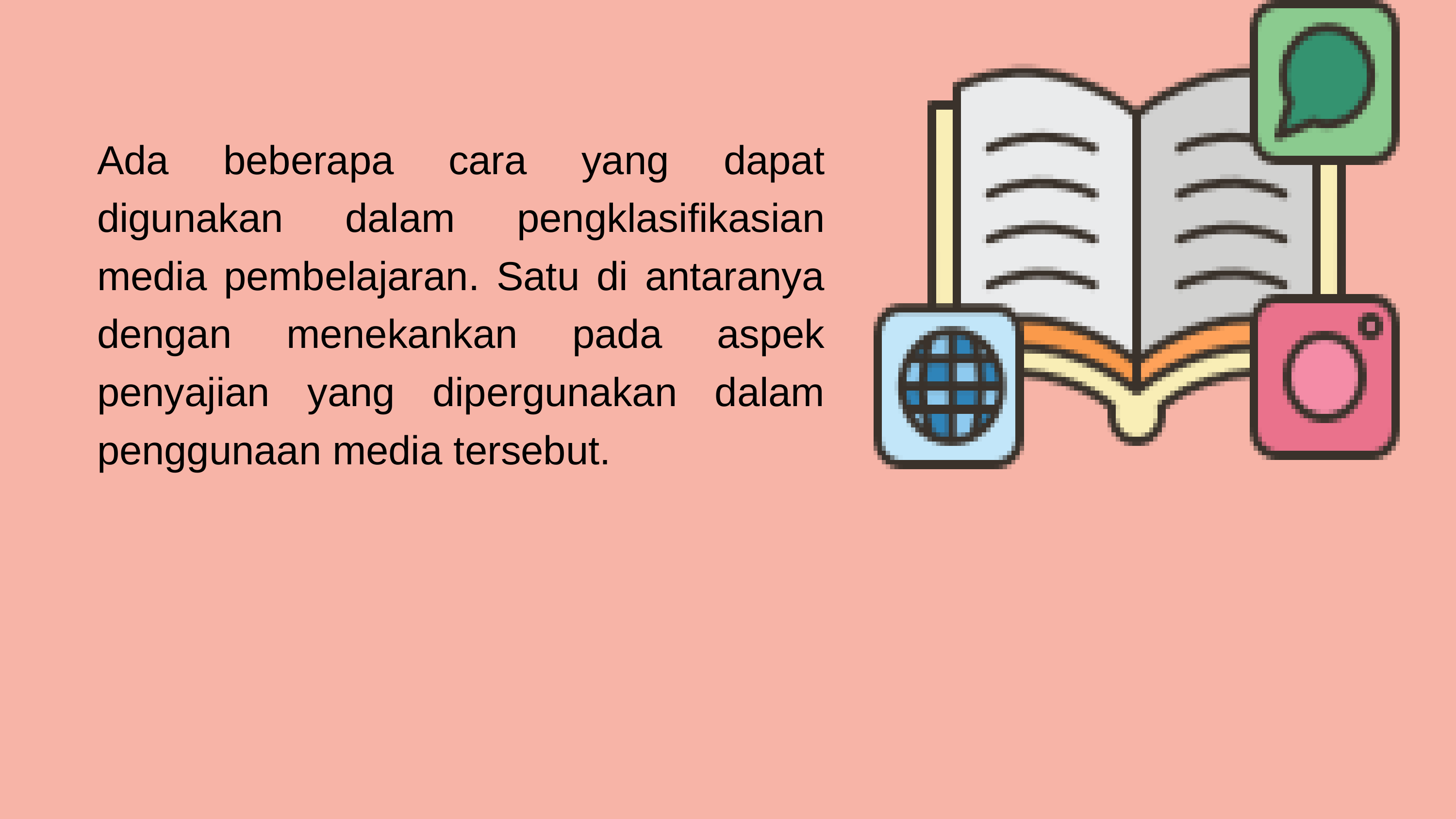

Ada beberapa cara yang dapat digunakan dalam pengklasifikasian media pembelajaran. Satu di antaranya dengan menekankan pada aspek penyajian yang dipergunakan dalam penggunaan media tersebut.